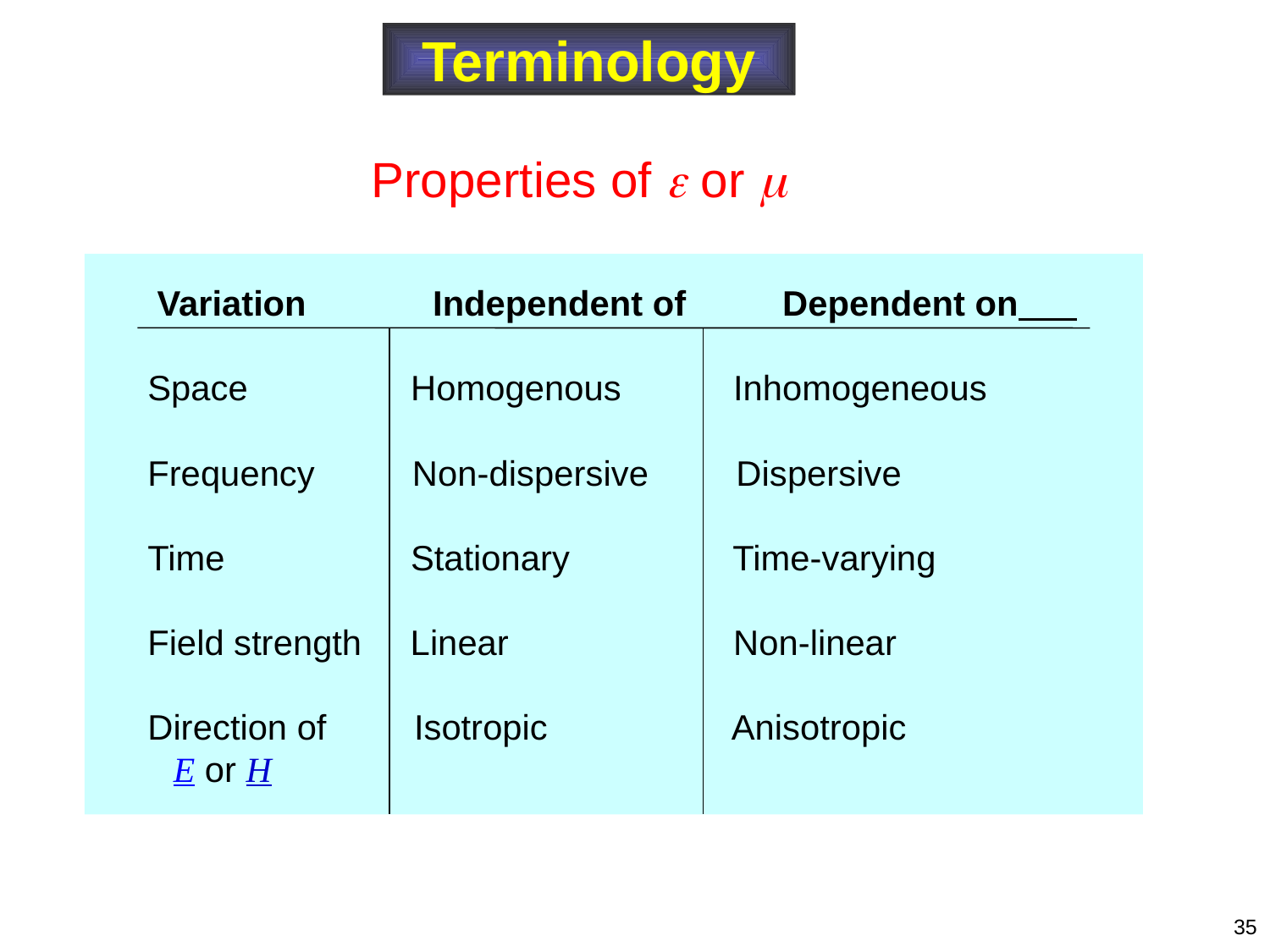

Terminology
Properties of ε or μ

  Variation             Independent of	 Dependent on

 Space	               Homogenous	         Inhomogeneous

 Frequency          Non-dispersive         Dispersive

 Time	               Stationary	         Time-varying

 Field strength     Linear		         Non-linear

 Direction of         Isotropic	         Anisotropic
    E or H

35